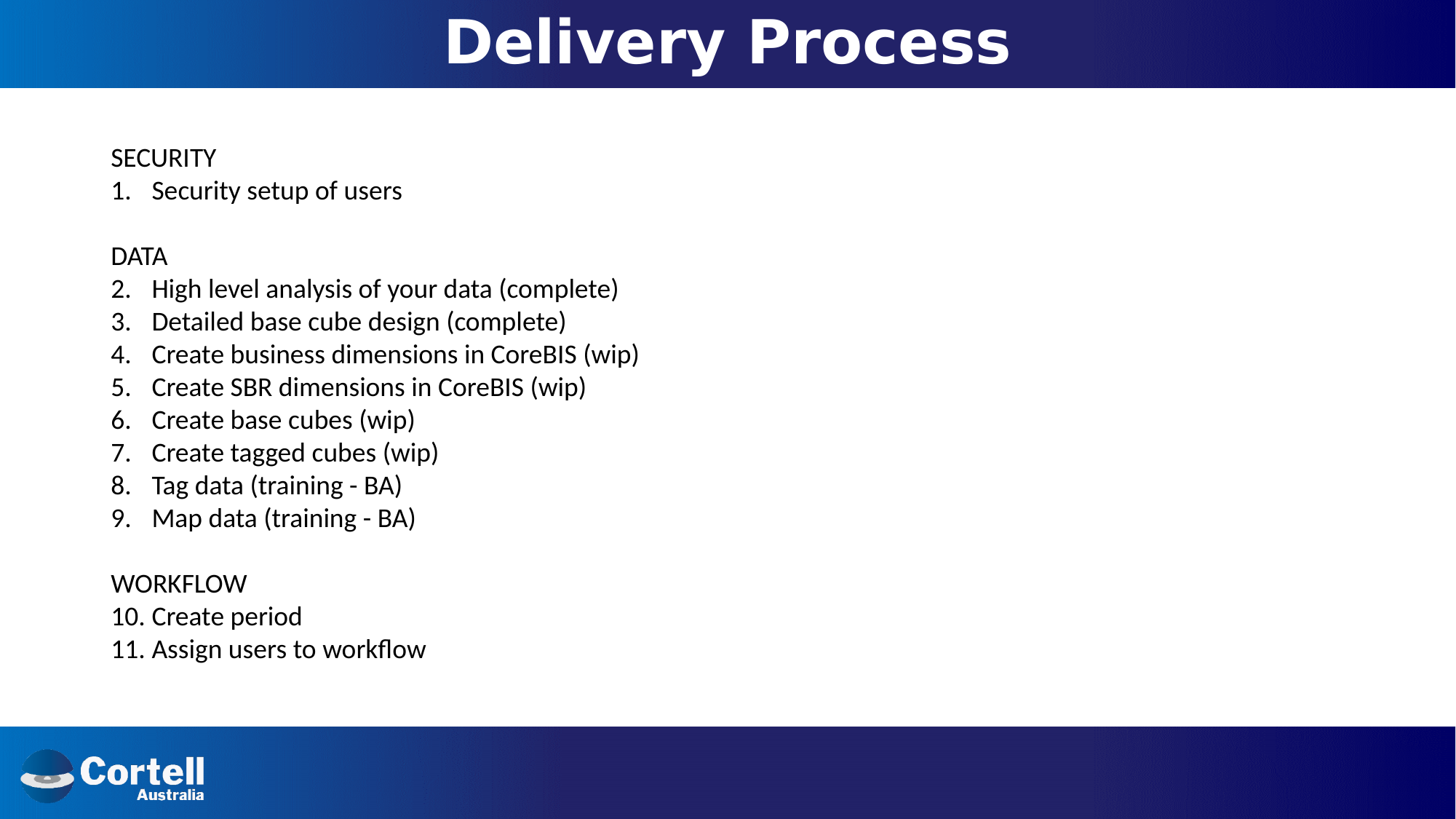

# Delivery Process
SECURITY
Security setup of users

DATA
High level analysis of your data (complete)
Detailed base cube design (complete)
Create business dimensions in CoreBIS (wip)
Create SBR dimensions in CoreBIS (wip)
Create base cubes (wip)
Create tagged cubes (wip)
Tag data (training - BA)
Map data (training - BA)

WORKFLOW
Create period
Assign users to workflow